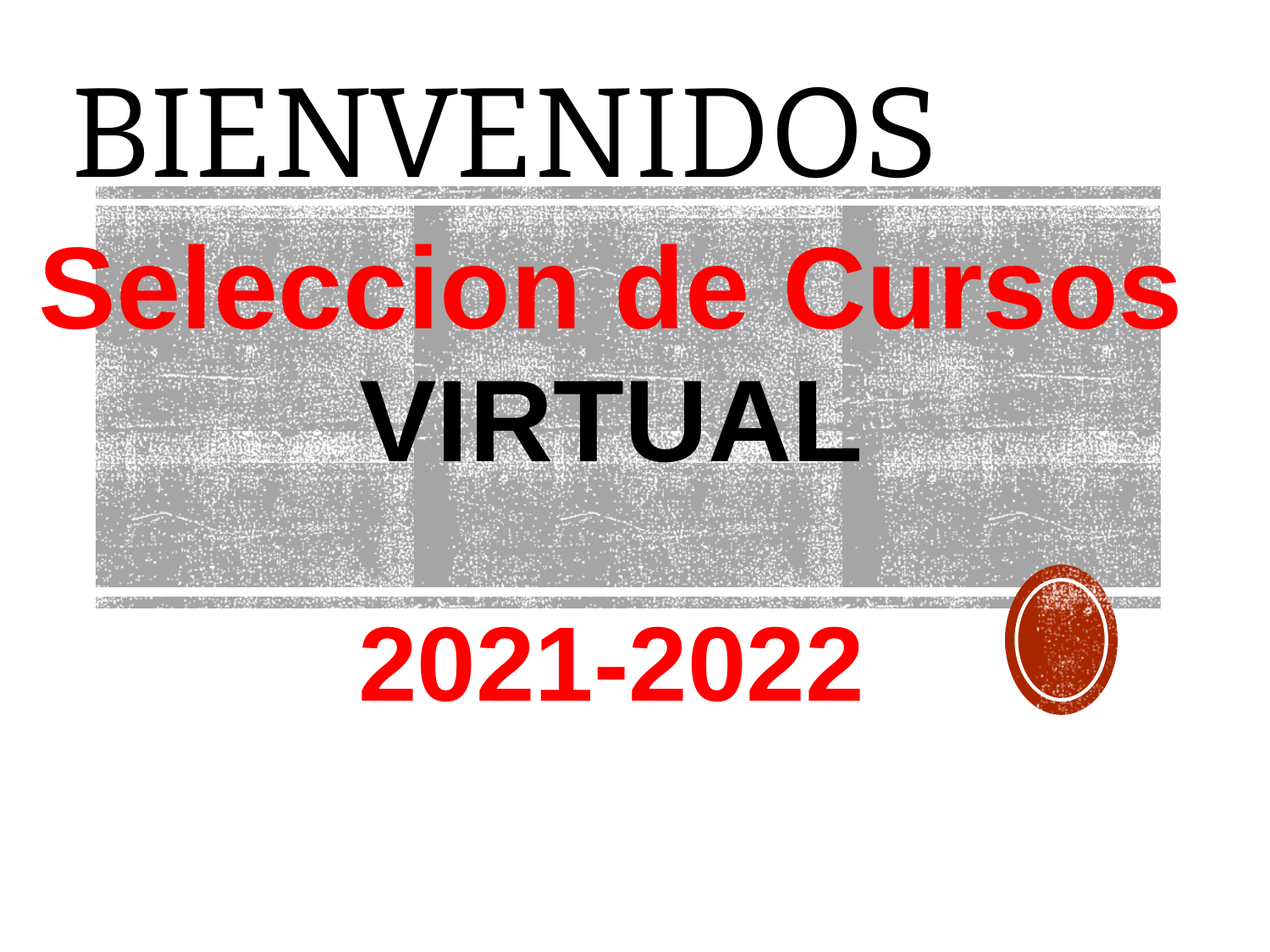

# BIENVENIDOS
Seleccion de Cursos
VIRTUAL

2021-2022